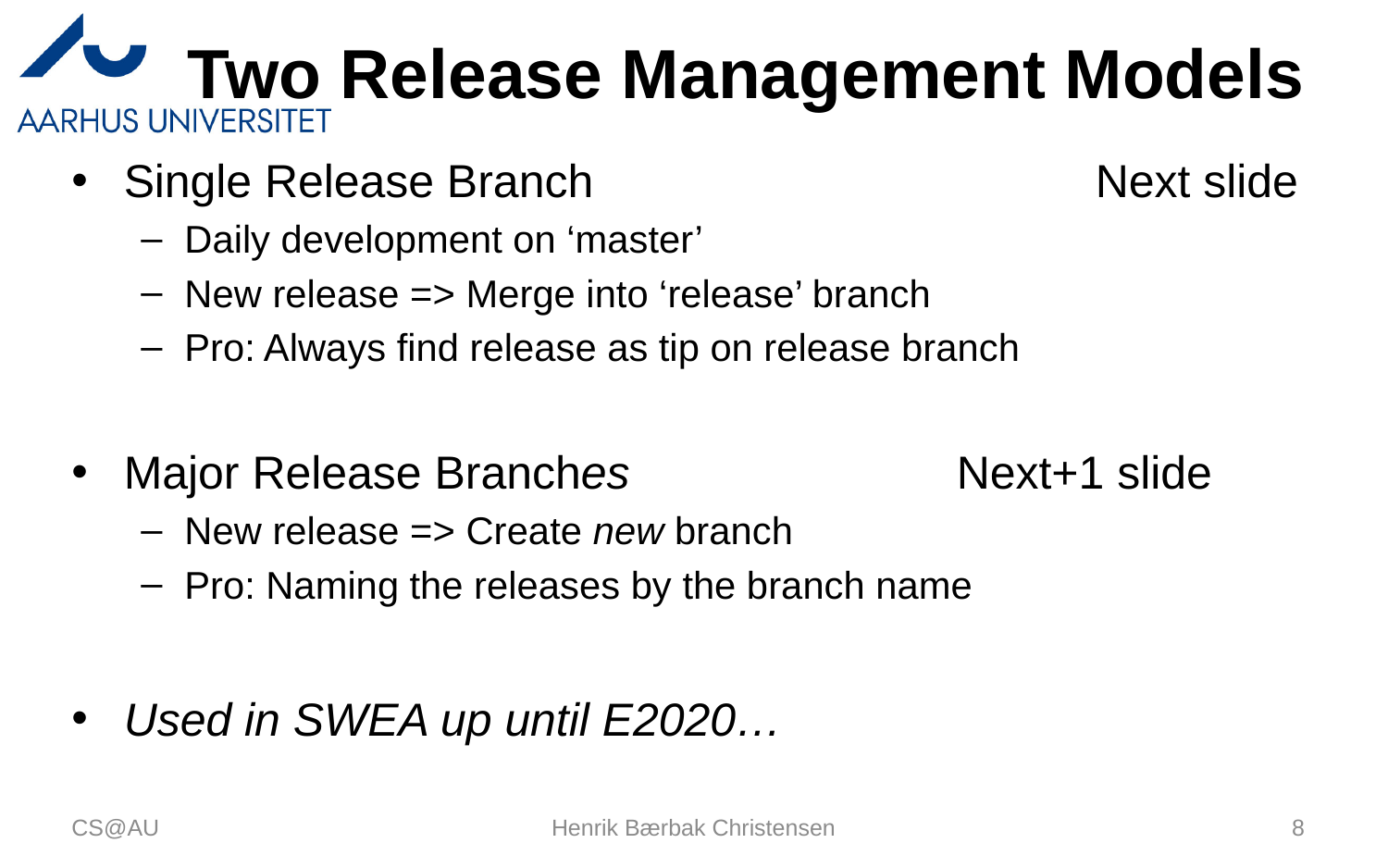

# Two Release Management Models
Single Release Branch				Next slide
Daily development on ‘master’
New release => Merge into ‘release’ branch
Pro: Always find release as tip on release branch

Major Release Branches			Next+1 slide
New release => Create new branch
Pro: Naming the releases by the branch name

Used in SWEA up until E2020…
CS@AU
Henrik Bærbak Christensen
8